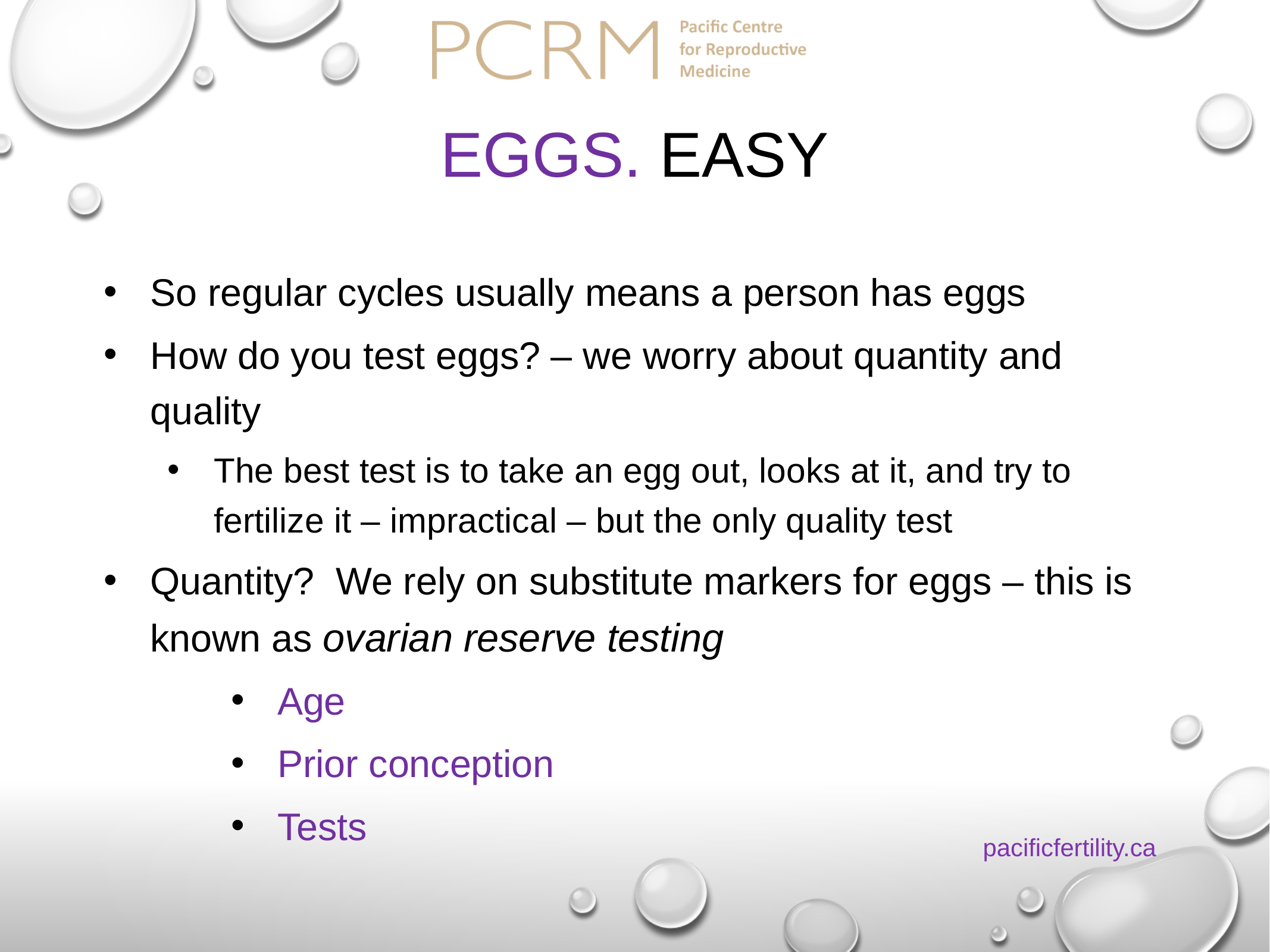

# Eggs. EASY
So regular cycles usually means a person has eggs
How do you test eggs? – we worry about quantity and quality
The best test is to take an egg out, looks at it, and try to fertilize it – impractical – but the only quality test
Quantity?  We rely on substitute markers for eggs – this is known as ovarian reserve testing
Age
Prior conception
Tests

pacificfertility.ca